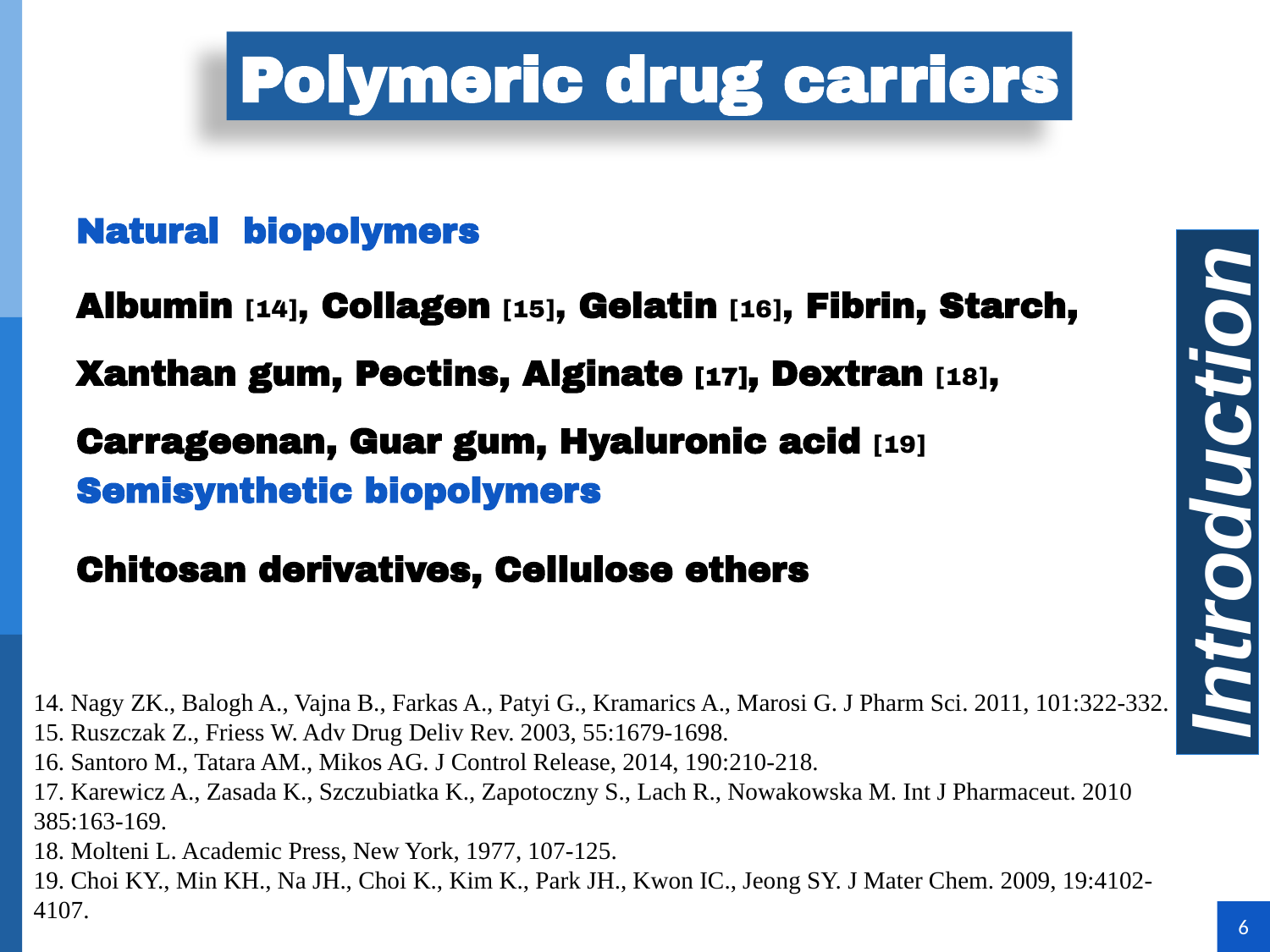

Polymeric drug carriers
Natural  biopolymers
Albumin [14], Collagen [15], Gelatin [16], Fibrin, Starch, Xanthan gum, Pectins, Alginate [17], Dextran [18], Carrageenan, Guar gum, Hyaluronic acid [19]
Semisynthetic biopolymers
Chitosan derivatives, Cellulose ethers

Introduction
14. Nagy ZK., Balogh A., Vajna B., Farkas A., Patyi G., Kramarics A., Marosi G. J Pharm Sci. 2011, 101:322-332.
15. Ruszczak Z., Friess W. Adv Drug Deliv Rev. 2003, 55:1679-1698.
16. Santoro M., Tatara AM., Mikos AG. J Control Release, 2014, 190:210-218.
17. Karewicz A., Zasada K., Szczubiatka K., Zapotoczny S., Lach R., Nowakowska M. Int J Pharmaceut. 2010    385:163-169.
18. Molteni L. Academic Press, New York, 1977, 107-125.
19. Choi KY., Min KH., Na JH., Choi K., Kim K., Park JH., Kwon IC., Jeong SY. J Mater Chem. 2009, 19:4102-4107.

6